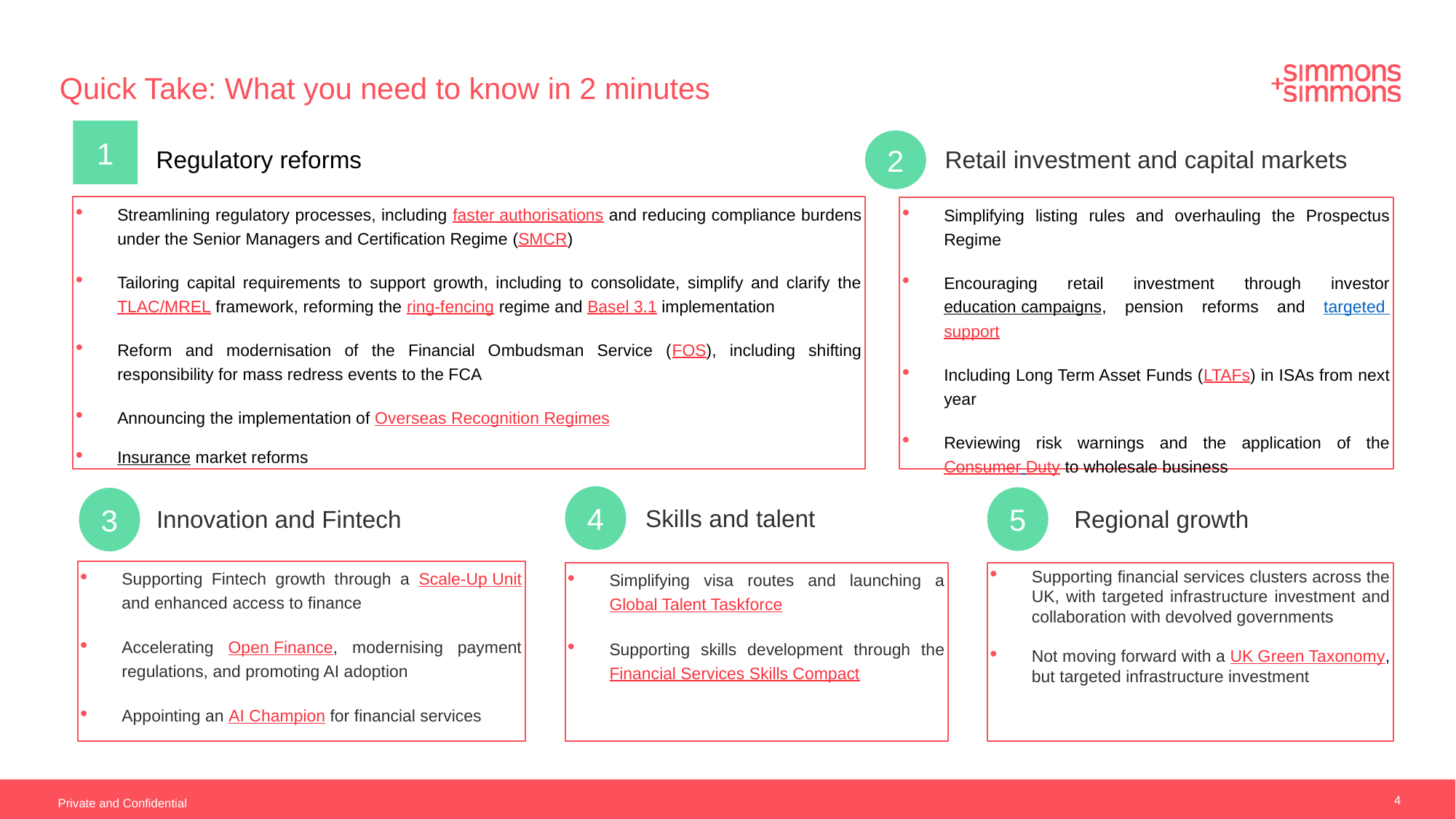

Quick Take: What you need to know in 2 minutes
1
2
Regulatory reforms
Retail investment and capital markets
Streamlining regulatory processes, including faster authorisations and reducing compliance burdens under the Senior Managers and Certification Regime (SMCR)
Tailoring capital requirements to support growth, including to consolidate, simplify and clarify the TLAC/MREL framework, reforming the ring-fencing regime and Basel 3.1 implementation
Reform and modernisation of the Financial Ombudsman Service (FOS), including shifting responsibility for mass redress events to the FCA
Announcing the implementation of Overseas Recognition Regimes
Insurance market reforms
Simplifying listing rules and overhauling the Prospectus Regime
Encouraging retail investment through investor education campaigns, pension reforms and targeted support
Including Long Term Asset Funds (LTAFs) in ISAs from next year
Reviewing risk warnings and the application of the Consumer Duty to wholesale business
4
5
3
Skills and talent
Regional growth
Innovation and Fintech
Supporting Fintech growth through a Scale-Up Unit and enhanced access to finance
Accelerating Open Finance, modernising payment regulations, and promoting AI adoption
Appointing an AI Champion for financial services
Simplifying visa routes and launching a Global Talent Taskforce
Supporting skills development through the Financial Services Skills Compact
Supporting financial services clusters across the UK, with targeted infrastructure investment and collaboration with devolved governments
Not moving forward with a UK Green Taxonomy, but targeted infrastructure investment